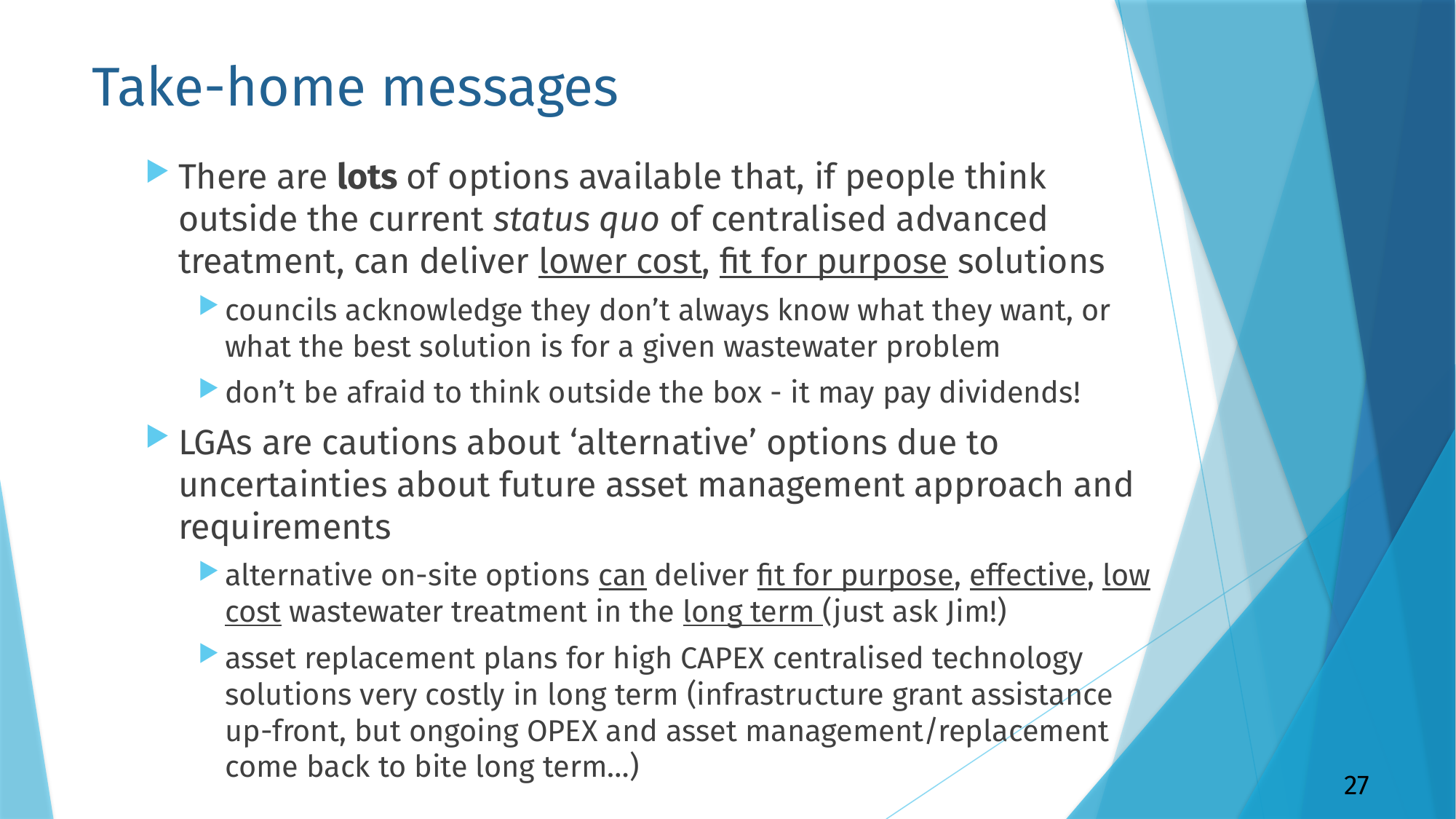

# Take-home messages
There are lots of options available that, if people think outside the current status quo of centralised advanced treatment, can deliver lower cost, fit for purpose solutions
councils acknowledge they don’t always know what they want, or what the best solution is for a given wastewater problem
don’t be afraid to think outside the box - it may pay dividends!
LGAs are cautions about ‘alternative’ options due to uncertainties about future asset management approach and requirements
alternative on-site options can deliver fit for purpose, effective, low cost wastewater treatment in the long term (just ask Jim!)
asset replacement plans for high CAPEX centralised technology solutions very costly in long term (infrastructure grant assistance up-front, but ongoing OPEX and asset management/replacement come back to bite long term…)
27